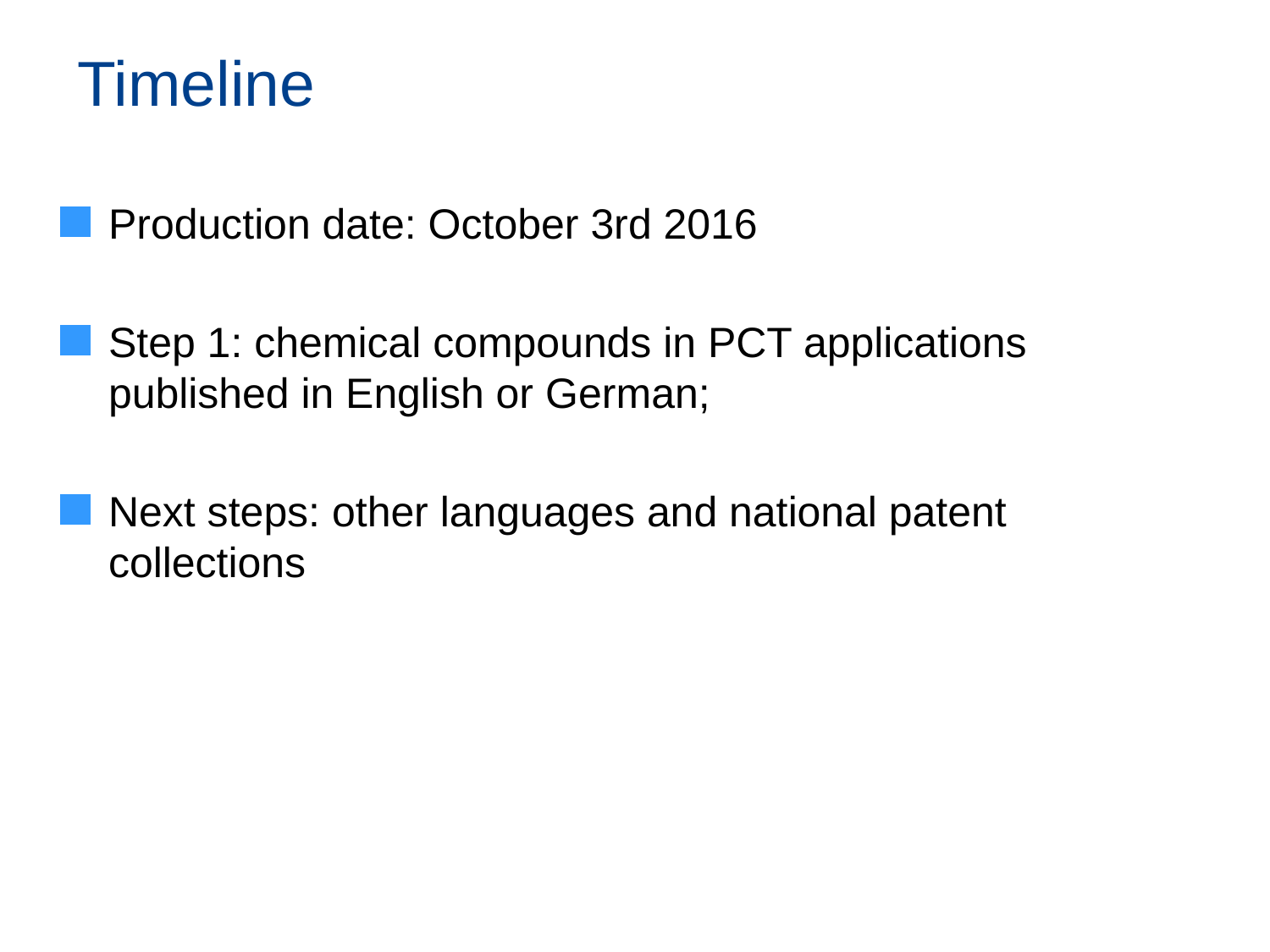

# Timeline
Production date: October 3rd 2016

Step 1: chemical compounds in PCT applications published in English or German;

Next steps: other languages and national patent collections